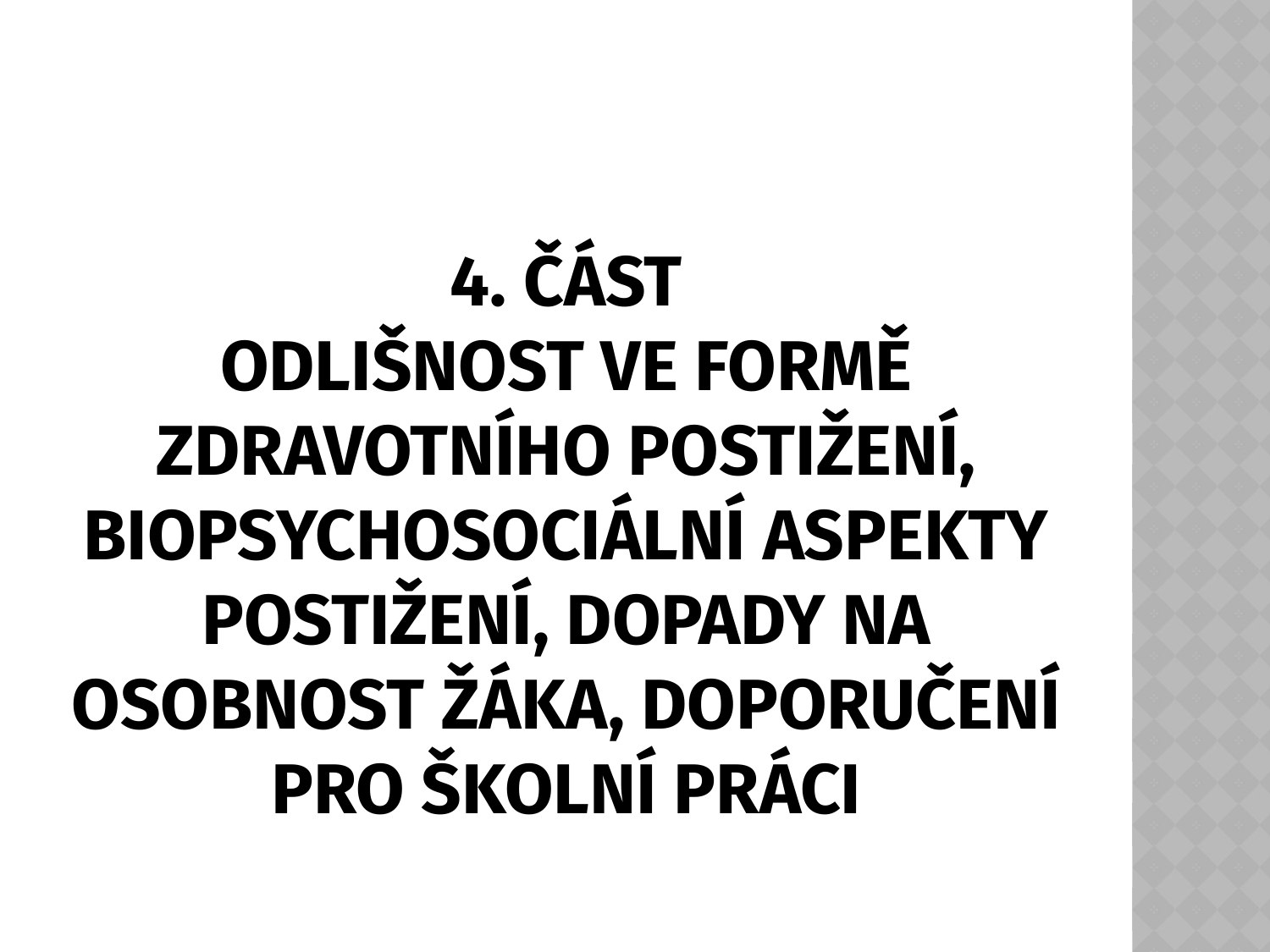

# 4. ČÁST Odlišnost ve formě zdravotního postižení, biopsychosociální aspekty postižení, dopady na osobnost žáka, doporučení pro školní práci